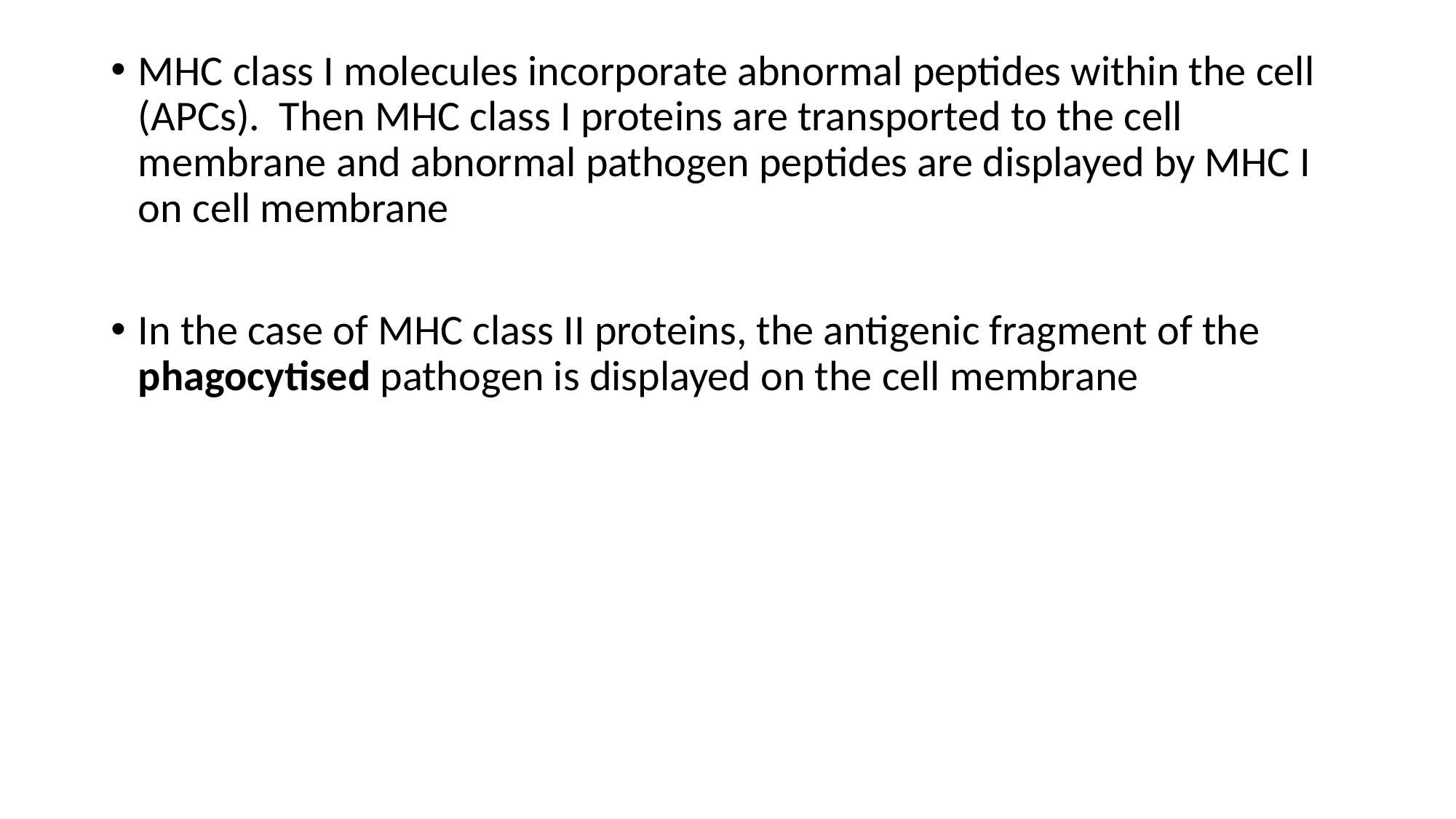

MHC class I molecules incorporate abnormal peptides within the cell (APCs).  Then MHC class I proteins are transported to the cell membrane and abnormal pathogen peptides are displayed by MHC I on cell membrane

In the case of MHC class II proteins, the antigenic fragment of the phagocytised pathogen is displayed on the cell membrane